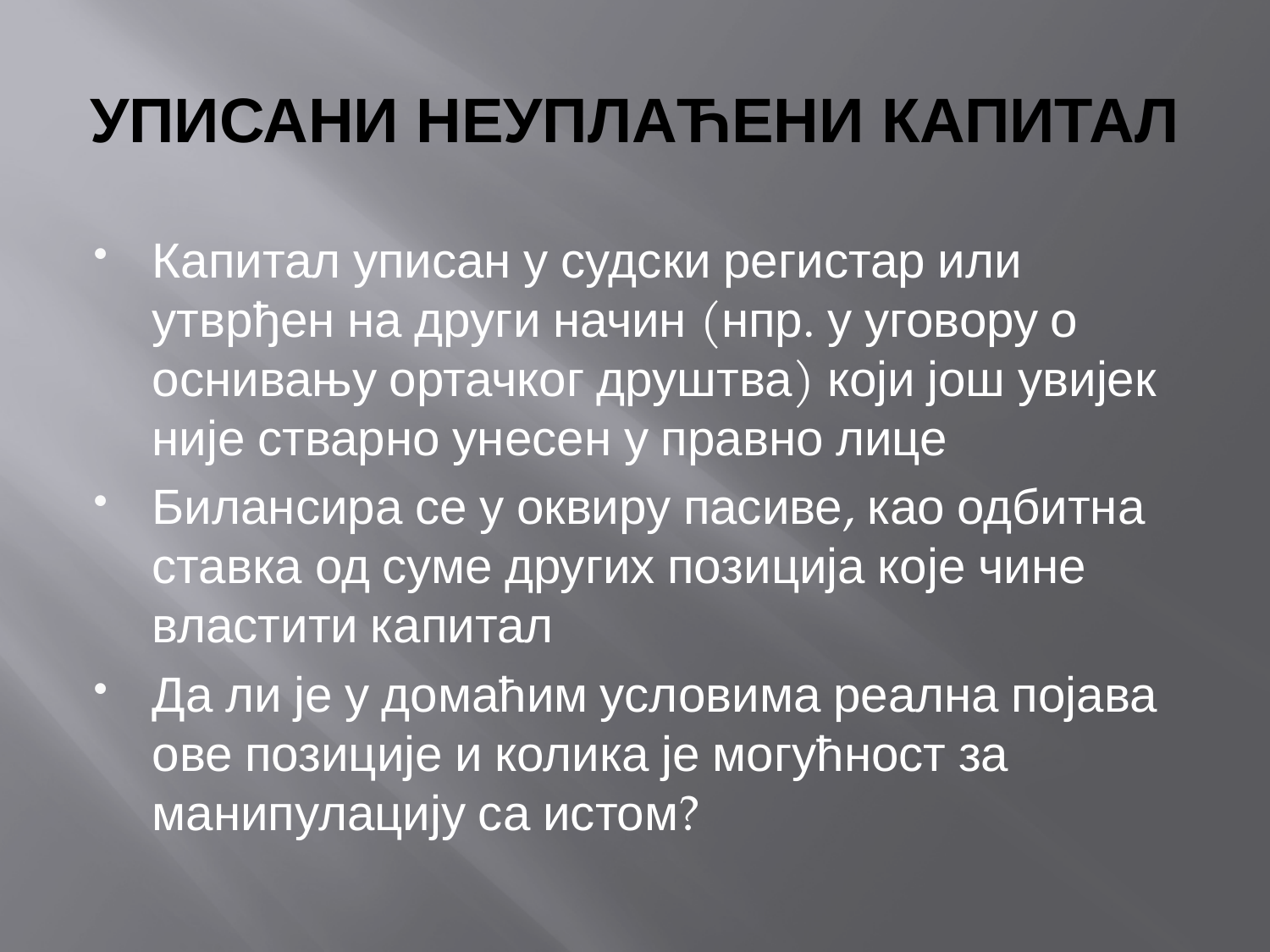

# УПИСАНИ НЕУПЛАЋЕНИ КАПИТАЛ
Капитал уписан у судски регистар или утврђен на други начин (нпр. у уговору о оснивању ортачког друштва) који још увијек није стварно унесен у правно лице
Билансира се у оквиру пасиве, као одбитна ставка од суме других позиција које чине властити капитал
Да ли је у домаћим условима реална појава ове позиције и колика је могућност за манипулацију са истом?